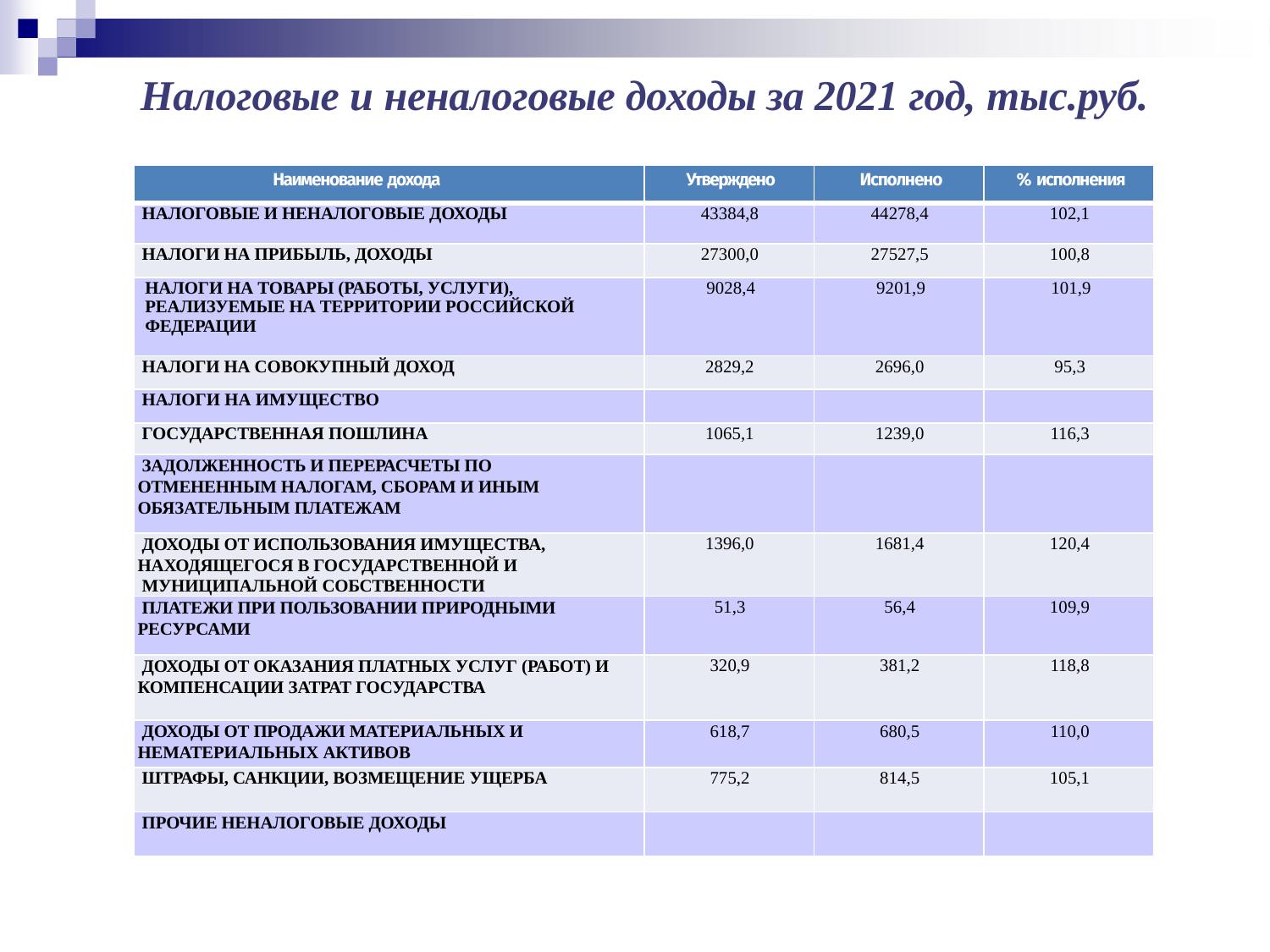

# Налоговые и неналоговые доходы за 2021 год, тыс.руб.
| Наименование дохода | Утверждено | Исполнено | % исполнения |
| --- | --- | --- | --- |
| НАЛОГОВЫЕ И НЕНАЛОГОВЫЕ ДОХОДЫ | 43384,8 | 44278,4 | 102,1 |
| НАЛОГИ НА ПРИБЫЛЬ, ДОХОДЫ | 27300,0 | 27527,5 | 100,8 |
| НАЛОГИ НА ТОВАРЫ (РАБОТЫ, УСЛУГИ), РЕАЛИЗУЕМЫЕ НА ТЕРРИТОРИИ РОССИЙСКОЙ ФЕДЕРАЦИИ | 9028,4 | 9201,9 | 101,9 |
| НАЛОГИ НА СОВОКУПНЫЙ ДОХОД | 2829,2 | 2696,0 | 95,3 |
| НАЛОГИ НА ИМУЩЕСТВО |  |  |  |
| ГОСУДАРСТВЕННАЯ ПОШЛИНА | 1065,1 | 1239,0 | 116,3 |
| ЗАДОЛЖЕННОСТЬ И ПЕРЕРАСЧЕТЫ ПО ОТМЕНЕННЫМ НАЛОГАМ, СБОРАМ И ИНЫМ ОБЯЗАТЕЛЬНЫМ ПЛАТЕЖАМ |  |  |  |
| ДОХОДЫ ОТ ИСПОЛЬЗОВАНИЯ ИМУЩЕСТВА, НАХОДЯЩЕГОСЯ В ГОСУДАРСТВЕННОЙ И МУНИЦИПАЛЬНОЙ СОБСТВЕННОСТИ | 1396,0 | 1681,4 | 120,4 |
| ПЛАТЕЖИ ПРИ ПОЛЬЗОВАНИИ ПРИРОДНЫМИ РЕСУРСАМИ | 51,3 | 56,4 | 109,9 |
| ДОХОДЫ ОТ ОКАЗАНИЯ ПЛАТНЫХ УСЛУГ (РАБОТ) И КОМПЕНСАЦИИ ЗАТРАТ ГОСУДАРСТВА | 320,9 | 381,2 | 118,8 |
| ДОХОДЫ ОТ ПРОДАЖИ МАТЕРИАЛЬНЫХ И НЕМАТЕРИАЛЬНЫХ АКТИВОВ | 618,7 | 680,5 | 110,0 |
| ШТРАФЫ, САНКЦИИ, ВОЗМЕЩЕНИЕ УЩЕРБА | 775,2 | 814,5 | 105,1 |
| ПРОЧИЕ НЕНАЛОГОВЫЕ ДОХОДЫ |  |  |  |